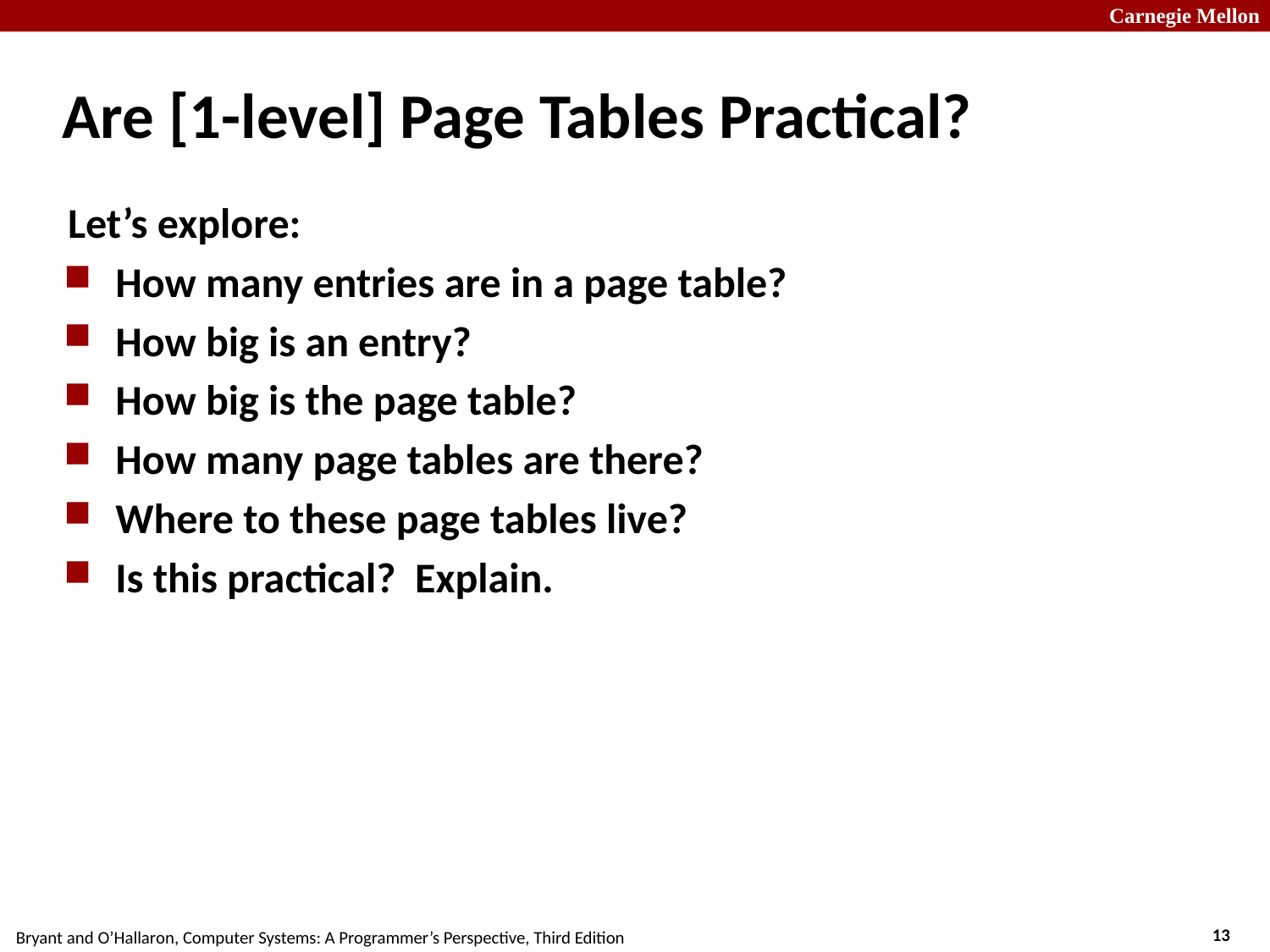

# Are [1-level] Page Tables Practical?
Let’s explore:
How many entries are in a page table?
How big is an entry?
How big is the page table?
How many page tables are there?
Where to these page tables live?
Is this practical?  Explain.